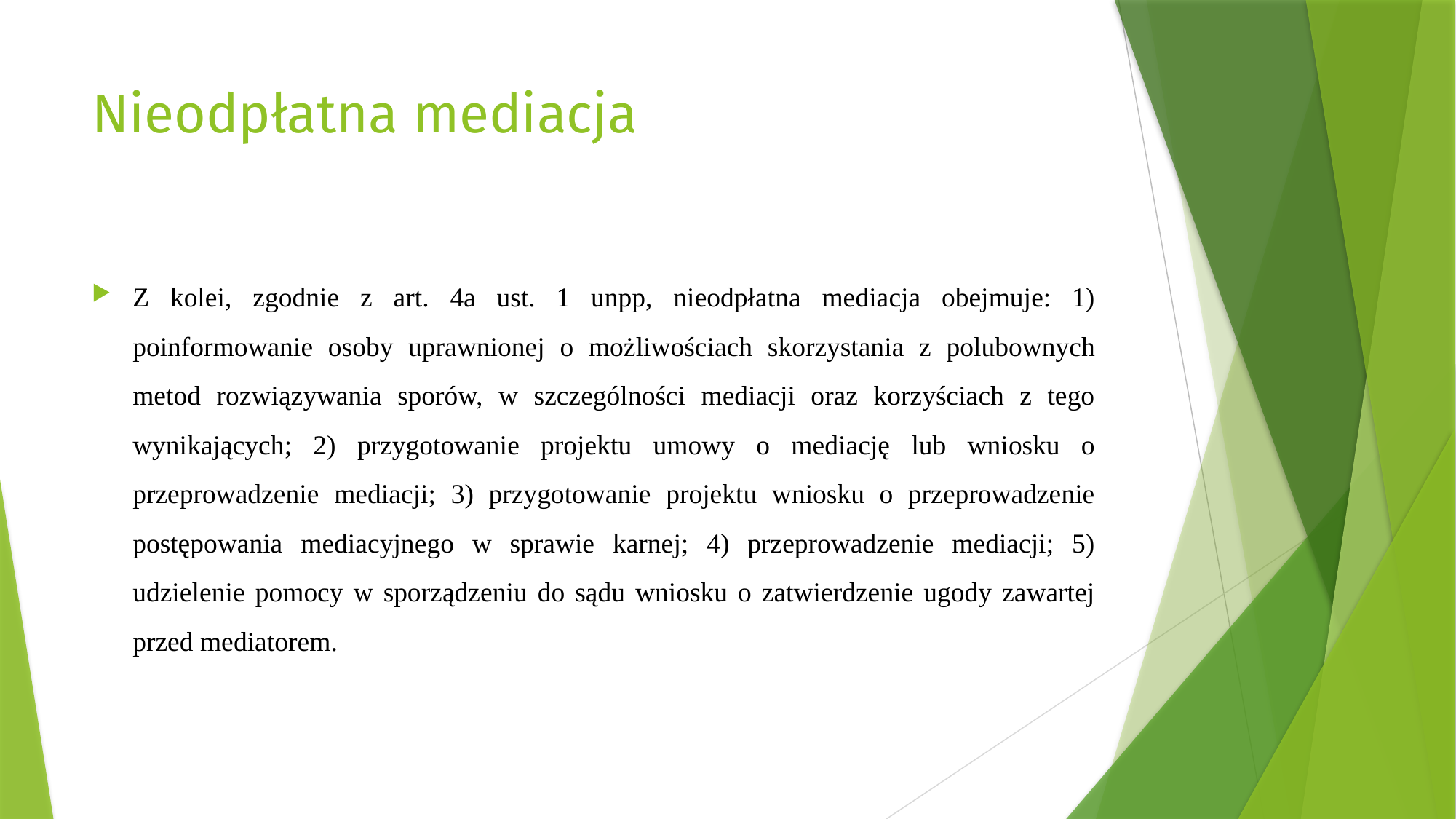

# Nieodpłatna mediacja
Z kolei, zgodnie z art. 4a ust. 1 unpp, nieodpłatna mediacja obejmuje: 1) poinformowanie osoby uprawnionej o możliwościach skorzystania z polubownych metod rozwiązywania sporów, w szczególności mediacji oraz korzyściach z tego wynikających; 2) przygotowanie projektu umowy o mediację lub wniosku o przeprowadzenie mediacji; 3) przygotowanie projektu wniosku o przeprowadzenie postępowania mediacyjnego w sprawie karnej; 4) przeprowadzenie mediacji; 5) udzielenie pomocy w sporządzeniu do sądu wniosku o zatwierdzenie ugody zawartej przed mediatorem.